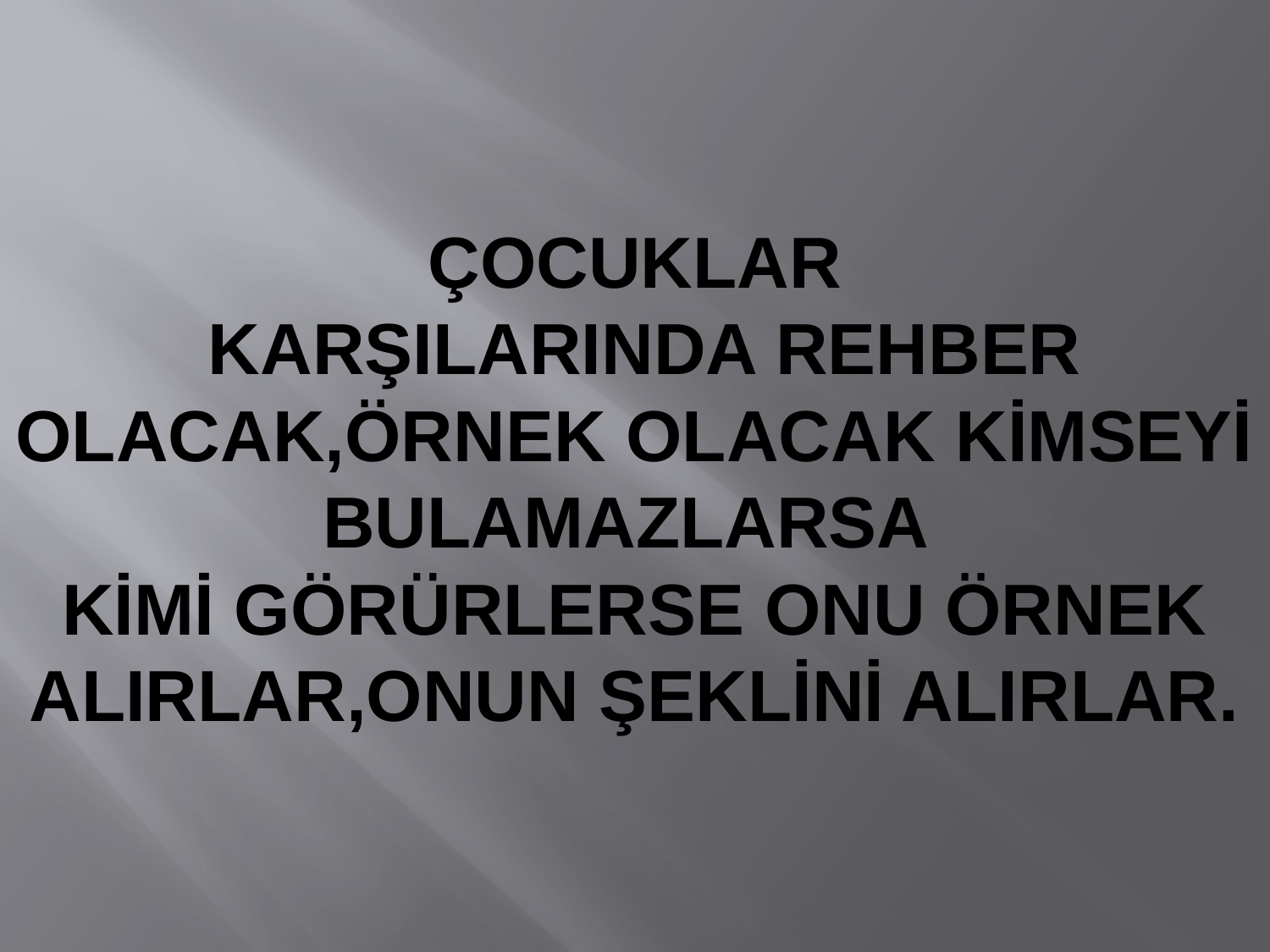

# ÇOCUKLAR KARŞILARINDA REHBER OLACAK,ÖRNEK OLACAK KİMSEYİ BULAMAZLARSA KİMİ GÖRÜRLERSE ONU ÖRNEK ALIRLAR,ONUN ŞEKLİNİ ALIRLAR.